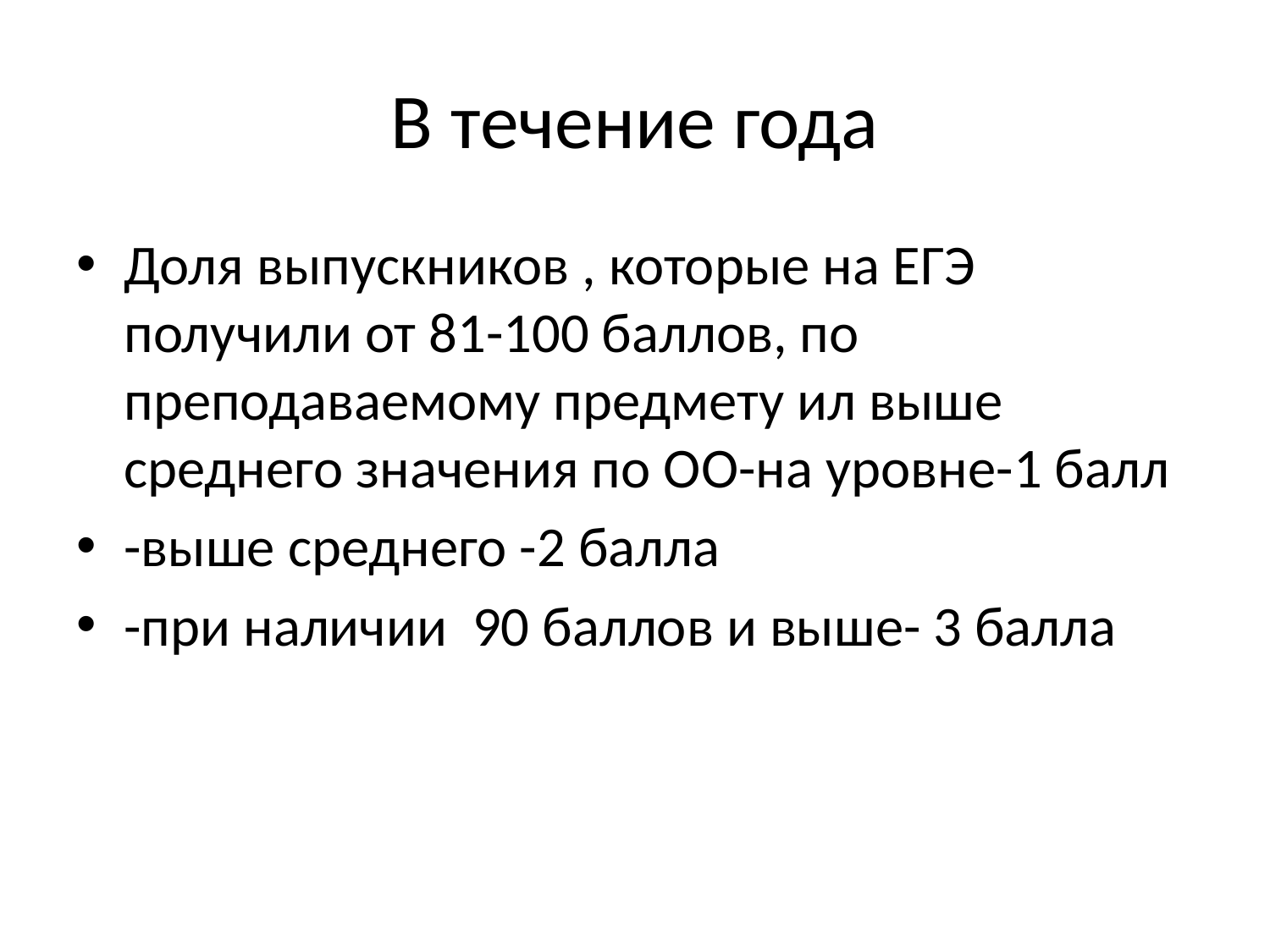

# В течение года
Доля выпускников , которые на ЕГЭ получили от 81-100 баллов, по преподаваемому предмету ил выше среднего значения по ОО-на уровне-1 балл
-выше среднего -2 балла
-при наличии  90 баллов и выше- 3 балла